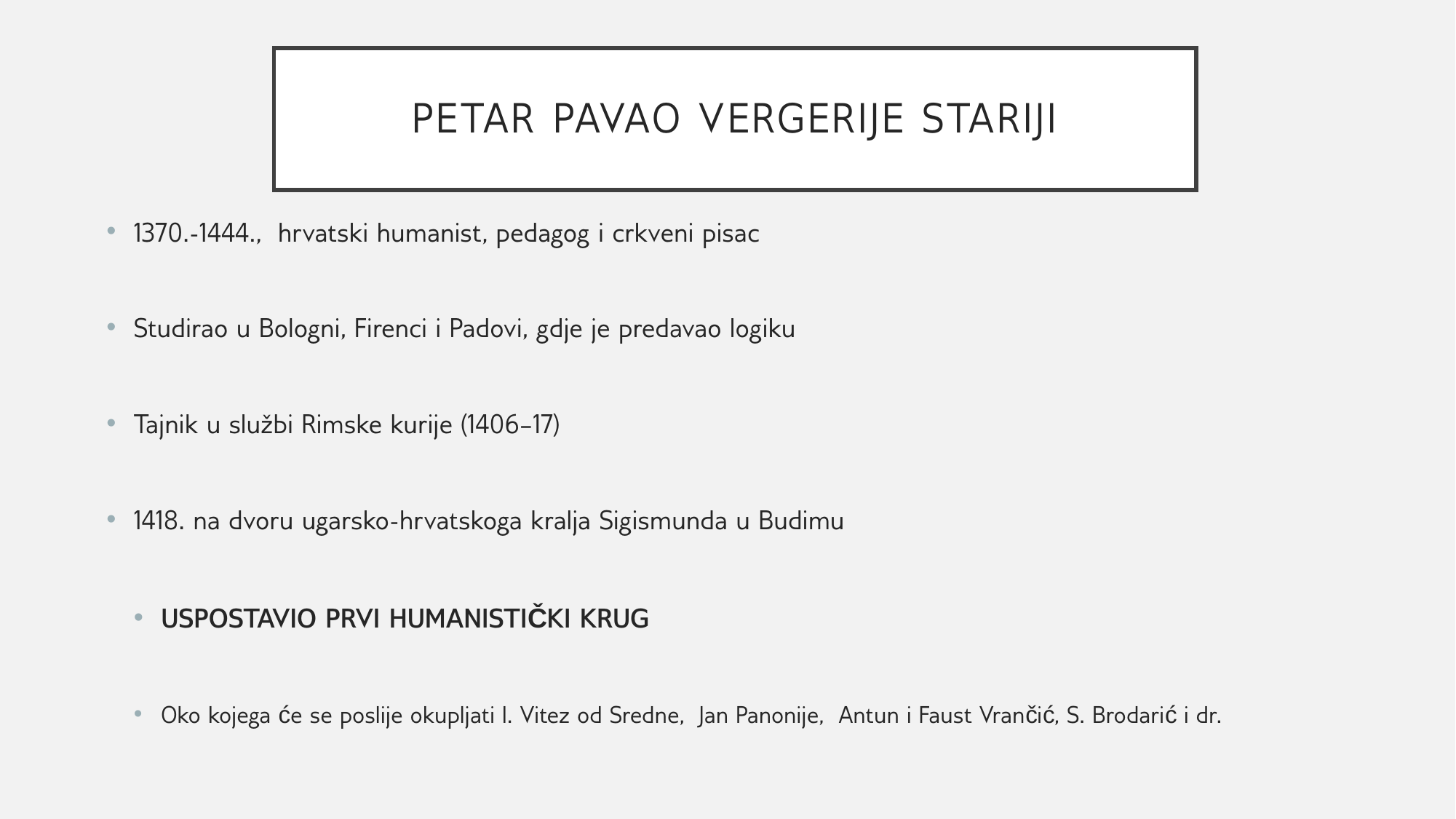

# Petar pavao vergerije stariji
1370.-1444.,  hrvatski humanist, pedagog i crkveni pisac

Studirao u Bologni, Firenci i Padovi, gdje je predavao logiku

Tajnik u službi Rimske kurije (1406–17)

1418. na dvoru ugarsko-hrvatskoga kralja Sigismunda u Budimu

USPOSTAVIO PRVI HUMANISTIČKI KRUG

Oko kojega će se poslije okupljati I. Vitez od Sredne,  Jan Panonije,  Antun i Faust Vrančić, S. Brodarić i dr.